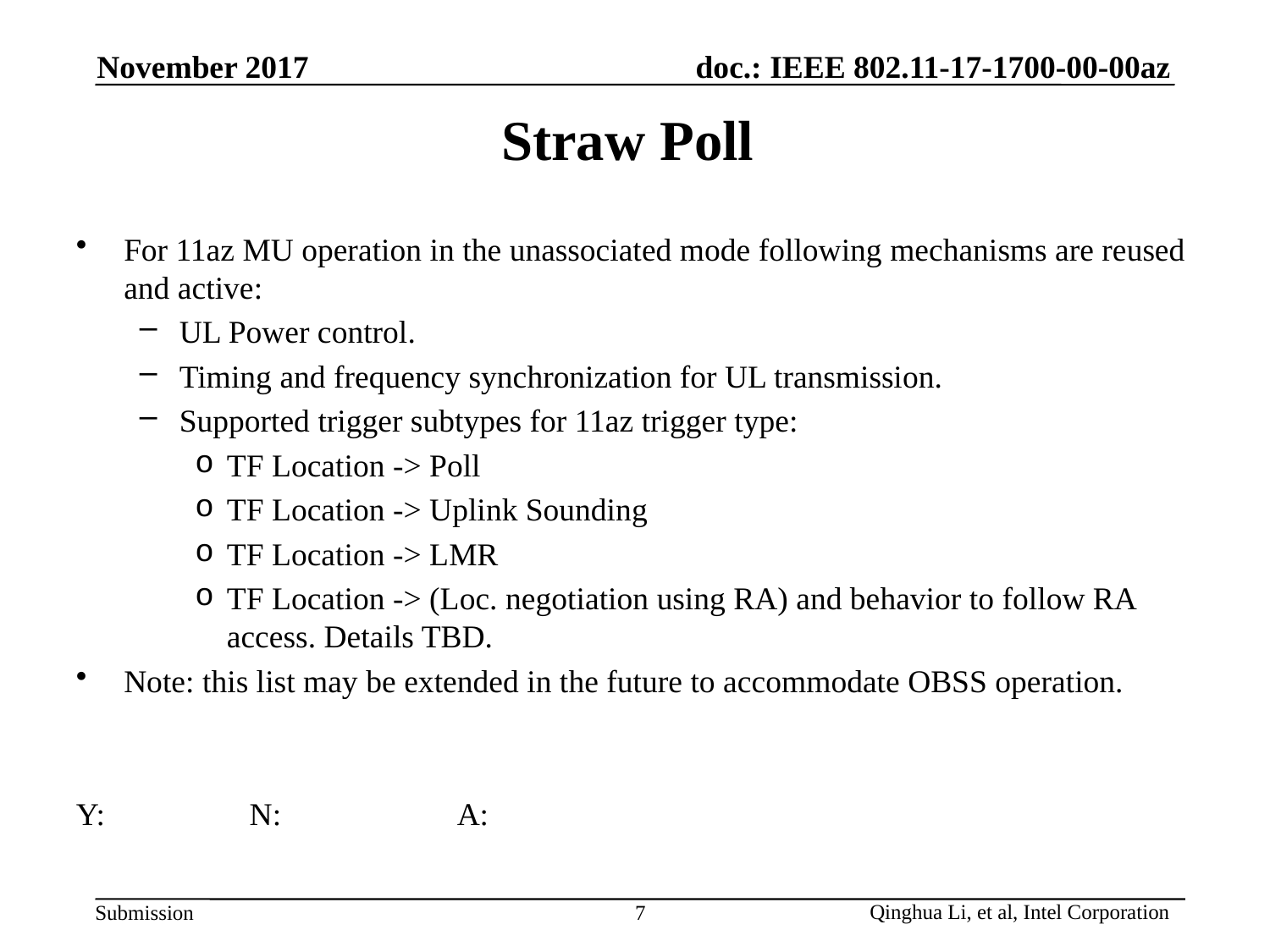

November 2017
# Straw Poll
For 11az MU operation in the unassociated mode following mechanisms are reused and active:
UL Power control.
Timing and frequency synchronization for UL transmission.
Supported trigger subtypes for 11az trigger type:
TF Location -> Poll
TF Location -> Uplink Sounding
TF Location -> LMR
TF Location -> (Loc. negotiation using RA) and behavior to follow RA access. Details TBD.
Note: this list may be extended in the future to accommodate OBSS operation.

Y:                  N:		A:
7